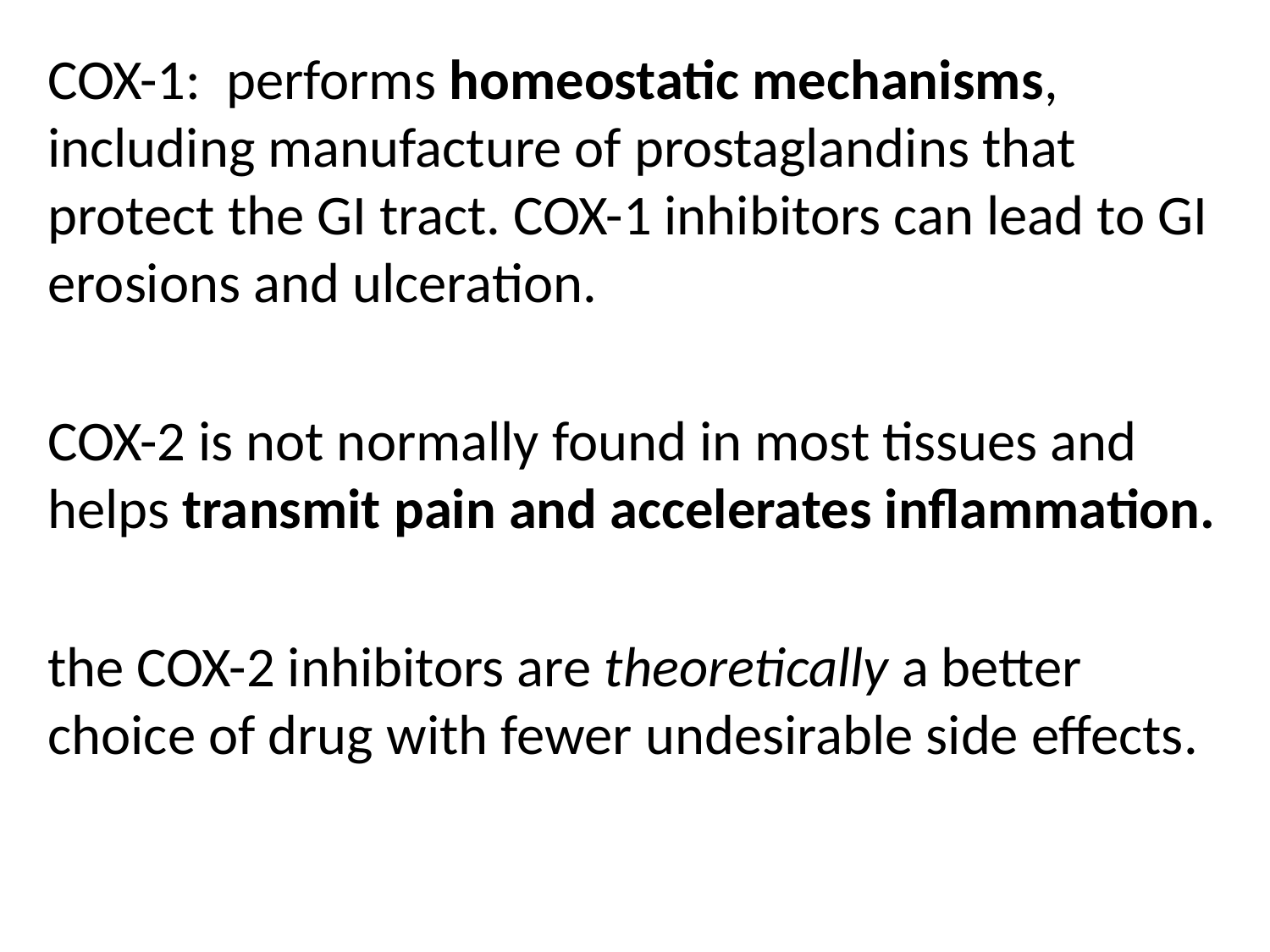

COX-1:  performs homeostatic mechanisms, including manufacture of prostaglandins that protect the GI tract. COX-1 inhibitors can lead to GI erosions and ulceration.

COX-2 is not normally found in most tissues and helps transmit pain and accelerates inflammation.

the COX-2 inhibitors are theoretically a better choice of drug with fewer undesirable side effects.